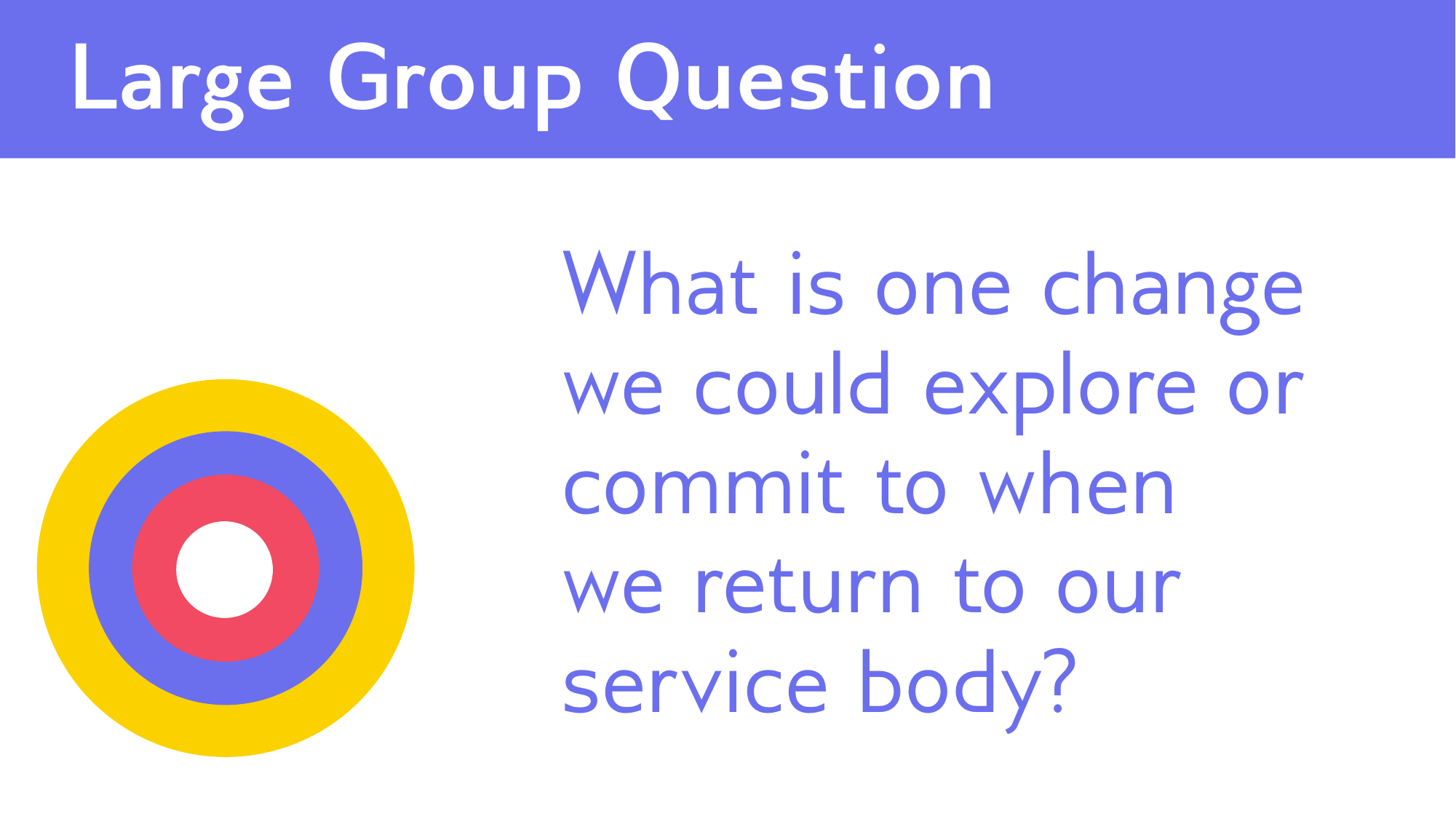

Large Group Question
What is one change we could explore or commit to when we return to our service body?